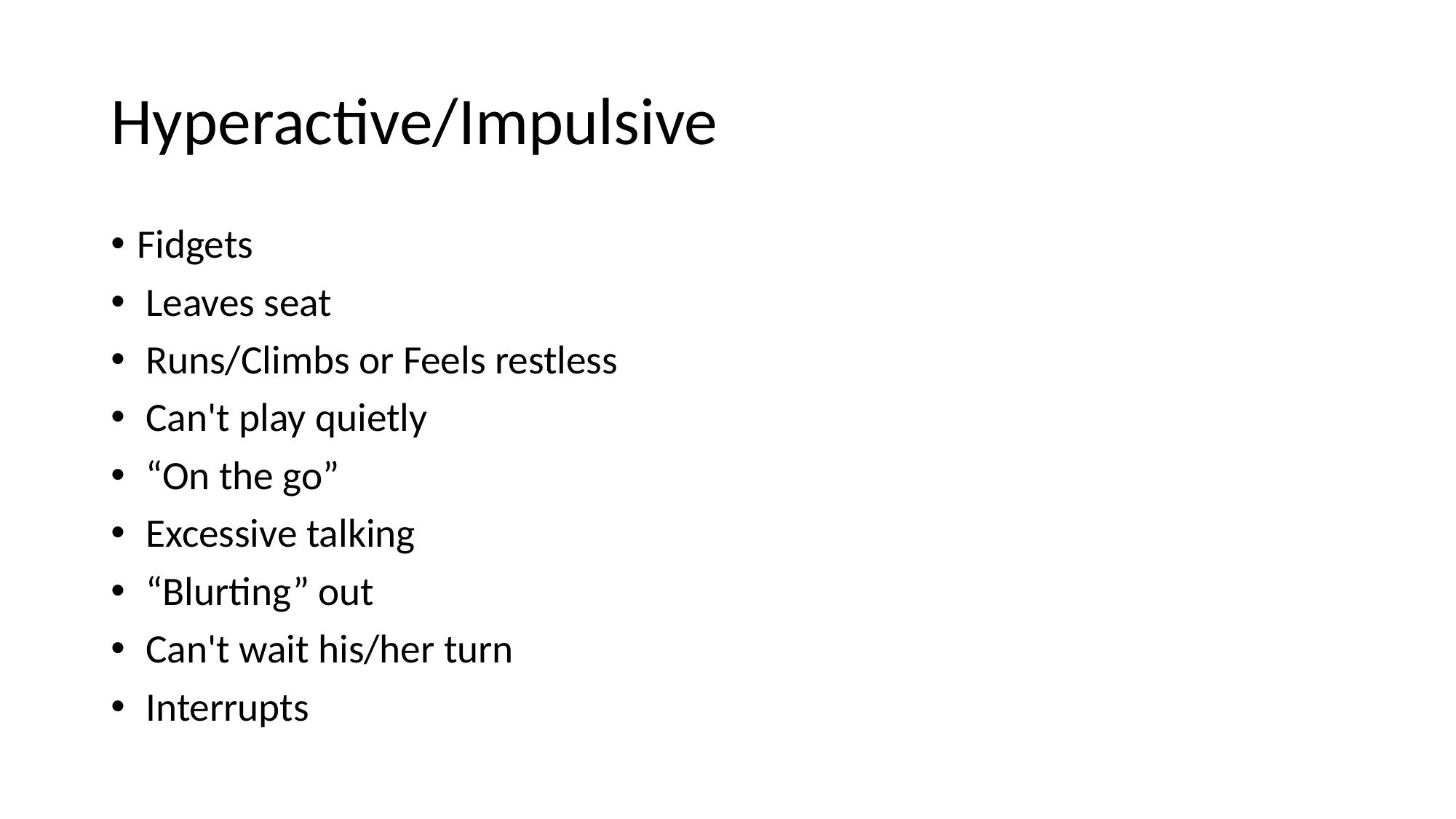

# Hyperactive/Impulsive
Fidgets
 Leaves seat
 Runs/Climbs or Feels restless
 Can't play quietly
 “On the go”
 Excessive talking
 “Blurting” out
 Can't wait his/her turn
 Interrupts